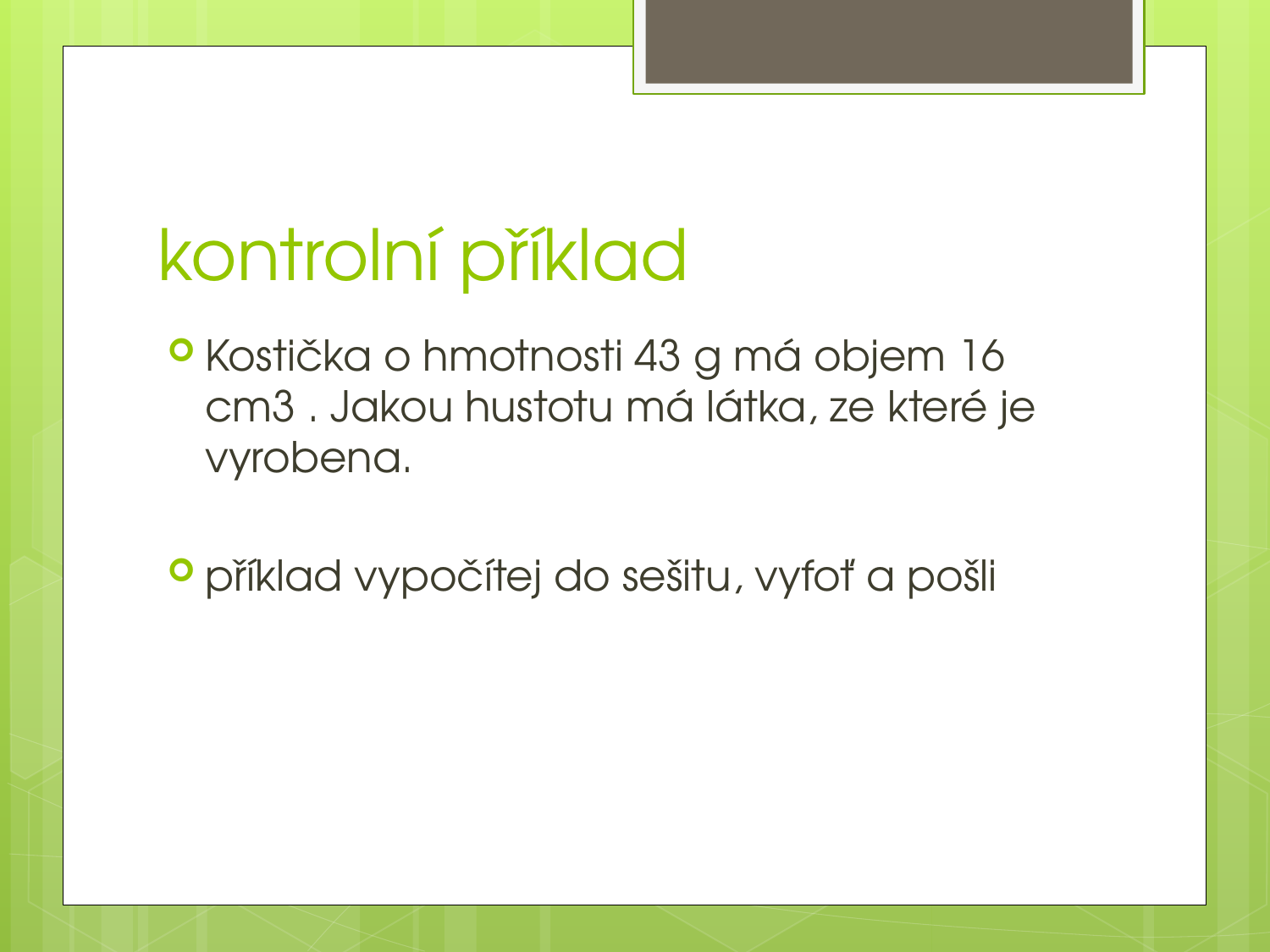

# kontrolní příklad
Kostička o hmotnosti 43 g má objem 16 cm3 . Jakou hustotu má látka, ze které je vyrobena.

příklad vypočítej do sešitu, vyfoť a pošli